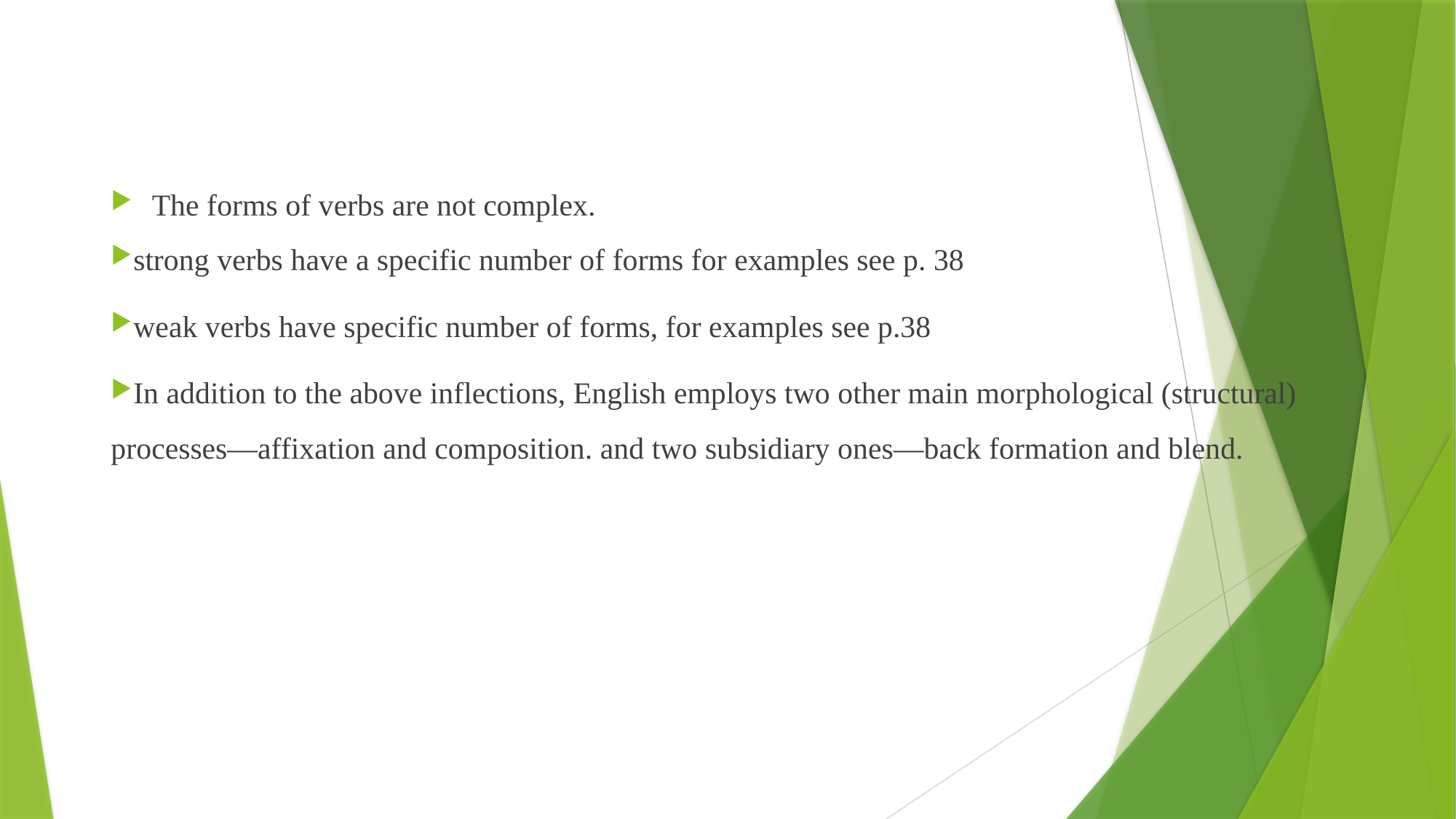

#
The forms of verbs are not complex.
strong verbs have a specific number of forms for examples see p. 38
weak verbs have specific number of forms, for examples see p.38
In addition to the above inflections, English employs two other main morphological (structural) processes—affixation and composition. and two subsidiary ones—back formation and blend.